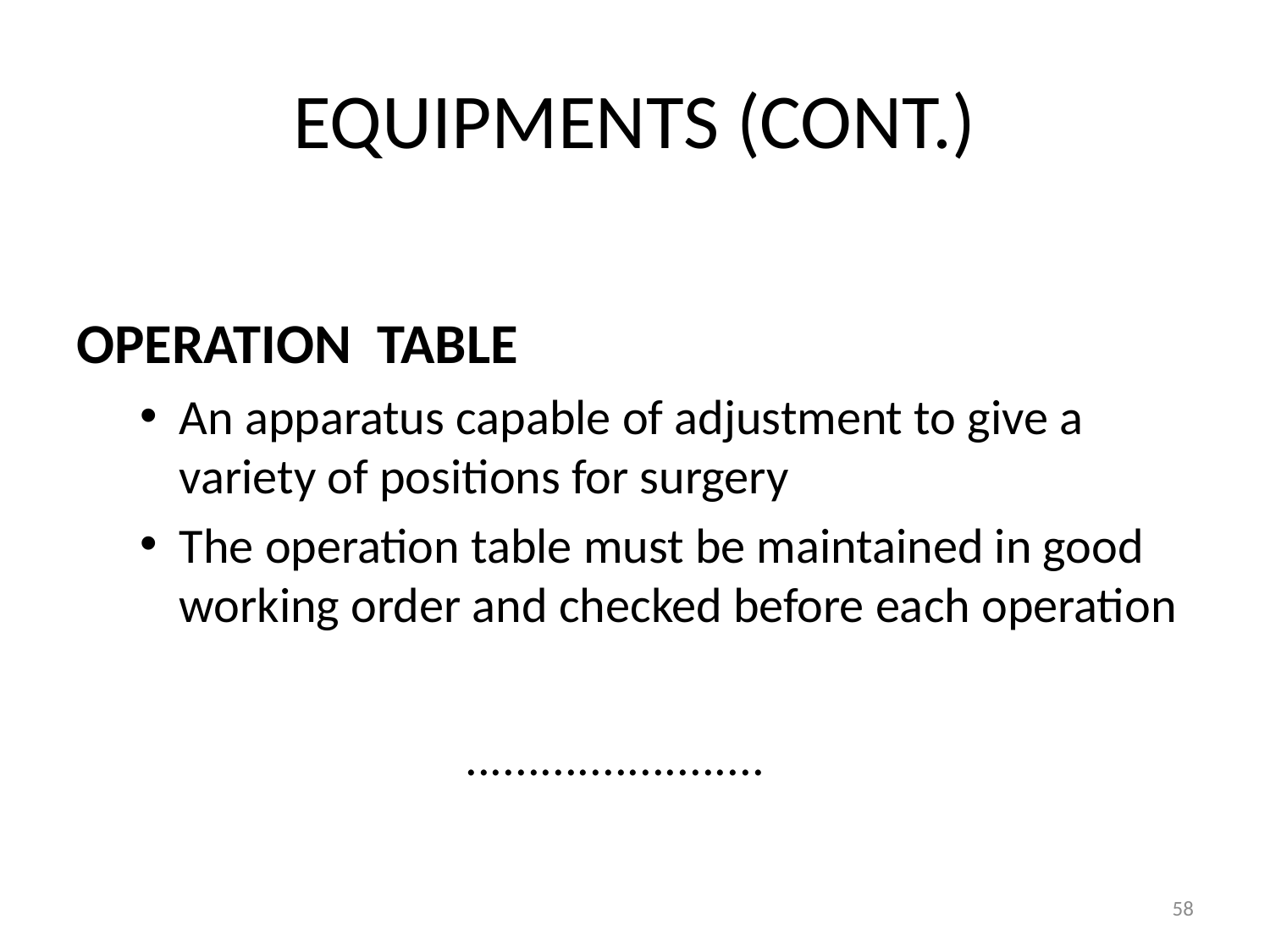

# EQUIPMENTS (CONT.)

OPERATION  TABLE
An apparatus capable of adjustment to give a variety of positions for surgery
The operation table must be maintained in good working order and checked before each operation

                             ........................
58